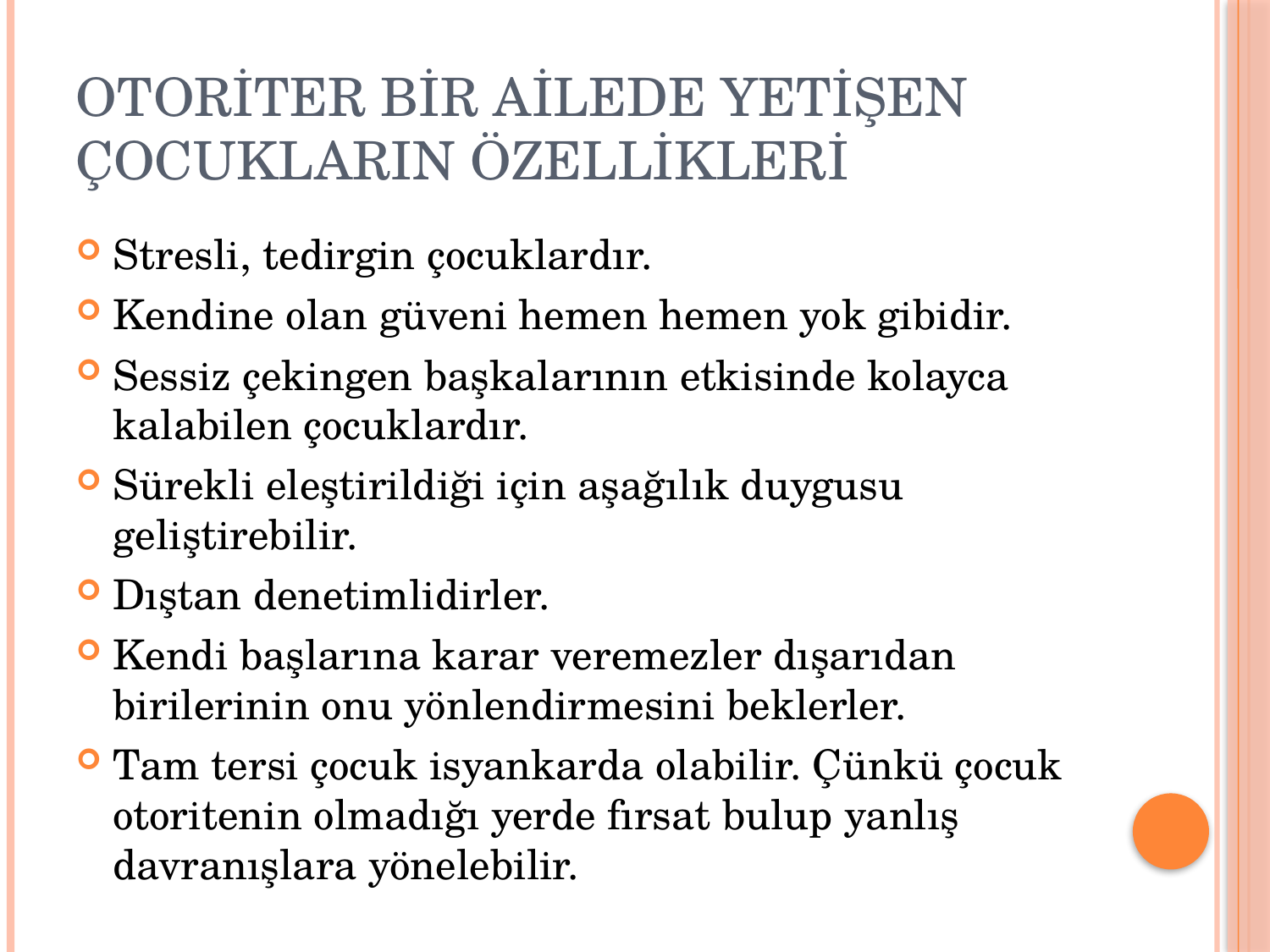

# Otoriter bir ailede yetişen çocukların özellikleri
Stresli, tedirgin çocuklardır.
Kendine olan güveni hemen hemen yok gibidir.
Sessiz çekingen başkalarının etkisinde kolayca kalabilen çocuklardır.
Sürekli eleştirildiği için aşağılık duygusu geliştirebilir.
Dıştan denetimlidirler.
Kendi başlarına karar veremezler dışarıdan birilerinin onu yönlendirmesini beklerler.
Tam tersi çocuk isyankarda olabilir. Çünkü çocuk otoritenin olmadığı yerde fırsat bulup yanlış davranışlara yönelebilir.